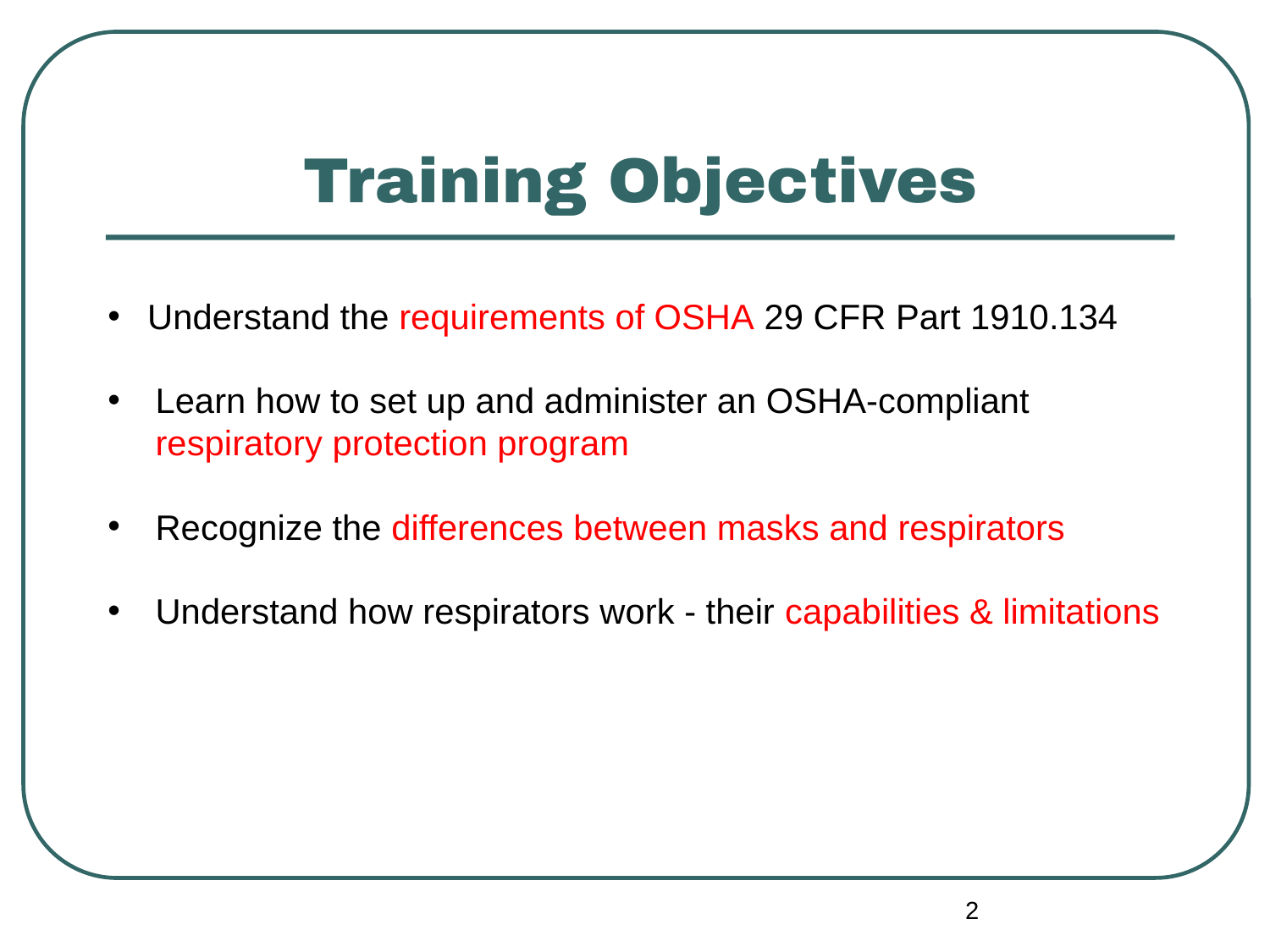

# Training Objectives

Understand the requirements of OSHA 29 CFR Part 1910.134

Learn how to set up and administer an OSHA-compliant respiratory protection program

Recognize the differences between masks and respirators

Understand how respirators work - their capabilities & limitations

2